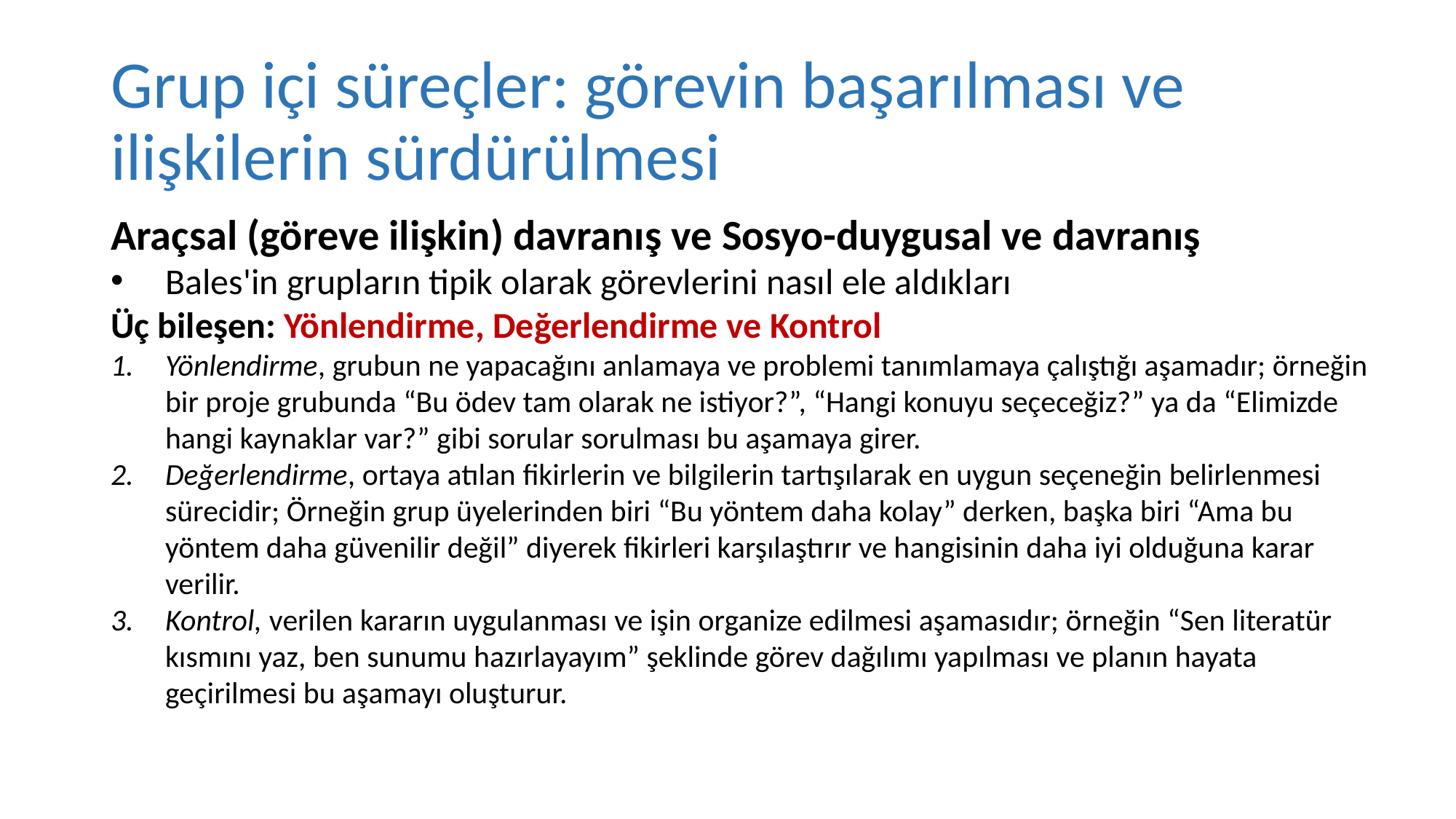

# Grup içi süreçler: görevin başarılması ve ilişkilerin sürdürülmesi
Araçsal (göreve ilişkin) davranış ve Sosyo-duygusal ve davranış
Bales'in grupların tipik olarak görevlerini nasıl ele aldıkları
Üç bileşen: Yönlendirme, Değerlendirme ve Kontrol
Yönlendirme, grubun ne yapacağını anlamaya ve problemi tanımlamaya çalıştığı aşamadır; örneğin bir proje grubunda “Bu ödev tam olarak ne istiyor?”, “Hangi konuyu seçeceğiz?” ya da “Elimizde hangi kaynaklar var?” gibi sorular sorulması bu aşamaya girer.
Değerlendirme, ortaya atılan fikirlerin ve bilgilerin tartışılarak en uygun seçeneğin belirlenmesi sürecidir; Örneğin grup üyelerinden biri “Bu yöntem daha kolay” derken, başka biri “Ama bu yöntem daha güvenilir değil” diyerek fikirleri karşılaştırır ve hangisinin daha iyi olduğuna karar verilir.
Kontrol, verilen kararın uygulanması ve işin organize edilmesi aşamasıdır; örneğin “Sen literatür kısmını yaz, ben sunumu hazırlayayım” şeklinde görev dağılımı yapılması ve planın hayata geçirilmesi bu aşamayı oluşturur.